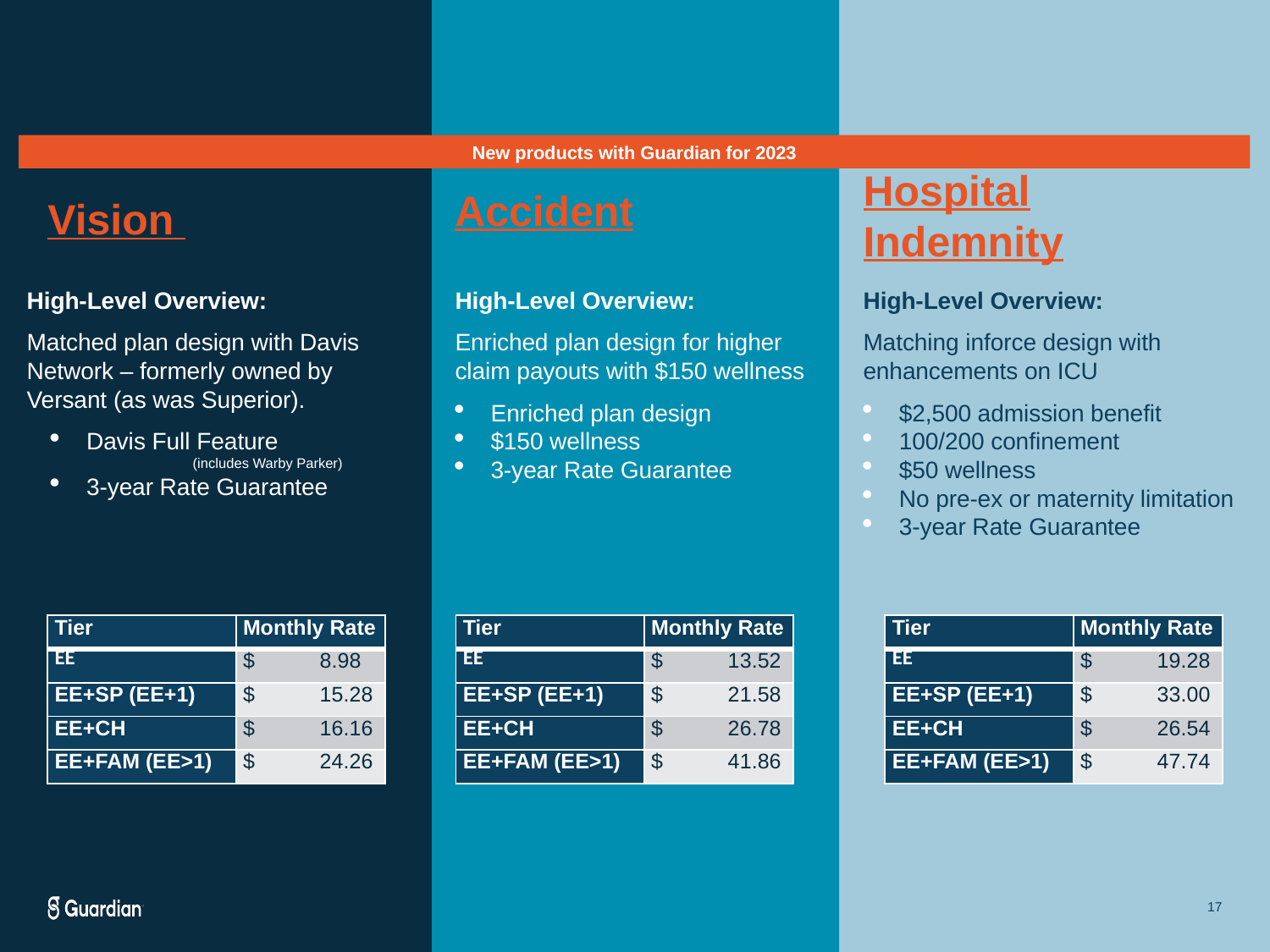

New products with Guardian for 2023
Vision
Hospital Indemnity
Accident
High-Level Overview:
Matched plan design with Davis Network – formerly owned by Versant (as was Superior).
Davis Full Feature
	    (includes Warby Parker)
3-year Rate Guarantee
High-Level Overview:
Matching inforce design with enhancements on ICU
$2,500 admission benefit
100/200 confinement
$50 wellness
No pre-ex or maternity limitation
3-year Rate Guarantee

High-Level Overview:
Enriched plan design for higher claim payouts with $150 wellness
Enriched plan design
$150 wellness
3-year Rate Guarantee
| Tier | Monthly Rate |
| --- | --- |
| EE | $           8.98 |
| EE+SP (EE+1) | $           15.28 |
| EE+CH | $           16.16 |
| EE+FAM (EE>1) | $           24.26 |
| Tier | Monthly Rate |
| --- | --- |
| EE | $           13.52 |
| EE+SP (EE+1) | $           21.58 |
| EE+CH | $           26.78 |
| EE+FAM (EE>1) | $           41.86 |
| Tier | Monthly Rate |
| --- | --- |
| EE | $           19.28 |
| EE+SP (EE+1) | $           33.00 |
| EE+CH | $         26.54 |
| EE+FAM (EE>1) | $           47.74 |
17